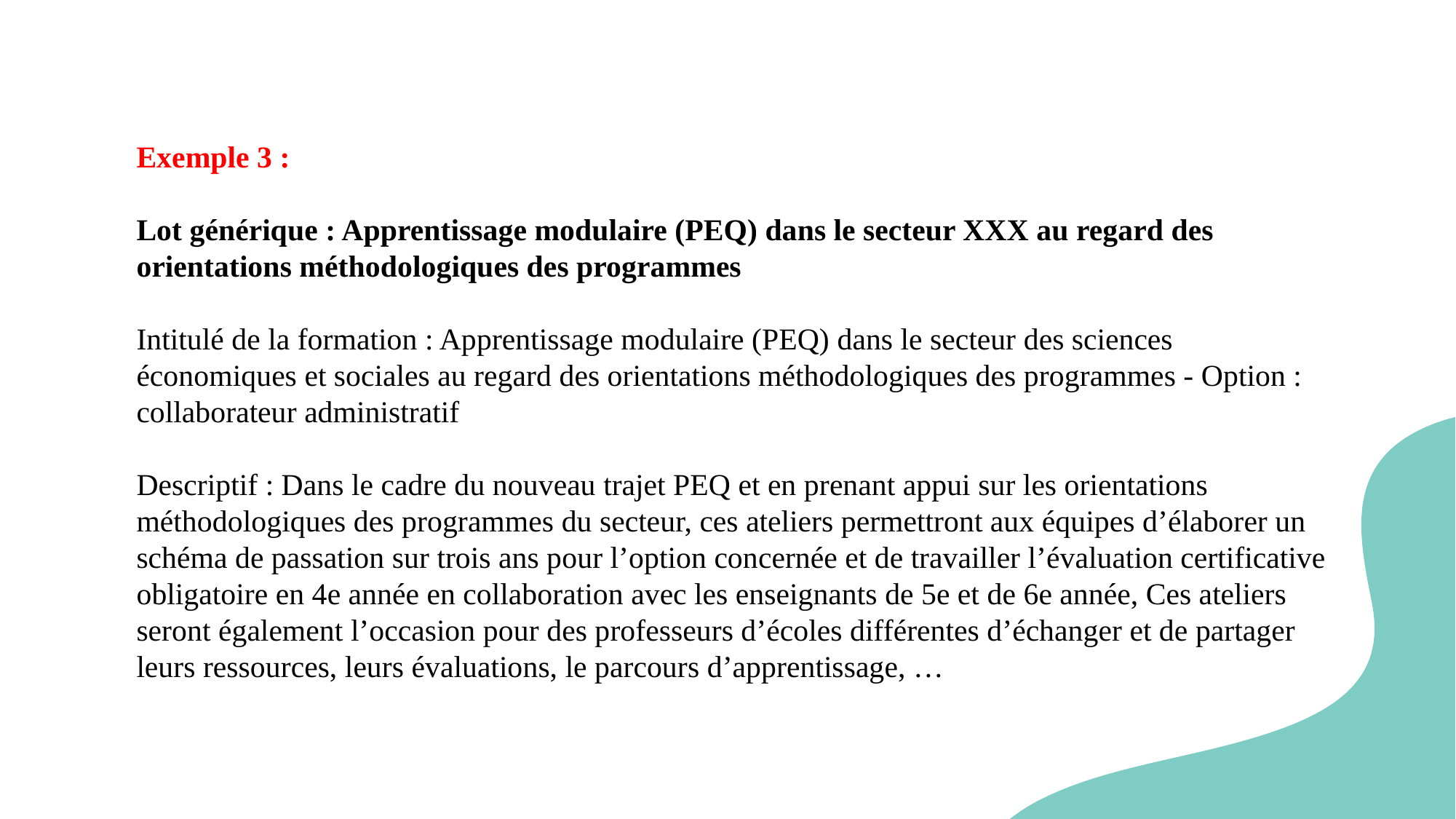

#
Exemple 3 :

Lot générique : Apprentissage modulaire (PEQ) dans le secteur XXX au regard des orientations méthodologiques des programmes

Intitulé de la formation : Apprentissage modulaire (PEQ) dans le secteur des sciences économiques et sociales au regard des orientations méthodologiques des programmes - Option : collaborateur administratif

Descriptif : Dans le cadre du nouveau trajet PEQ et en prenant appui sur les orientations méthodologiques des programmes du secteur, ces ateliers permettront aux équipes d’élaborer un schéma de passation sur trois ans pour l’option concernée et de travailler l’évaluation certificative obligatoire en 4e année en collaboration avec les enseignants de 5e et de 6e année, Ces ateliers seront également l’occasion pour des professeurs d’écoles différentes d’échanger et de partager leurs ressources, leurs évaluations, le parcours d’apprentissage, …